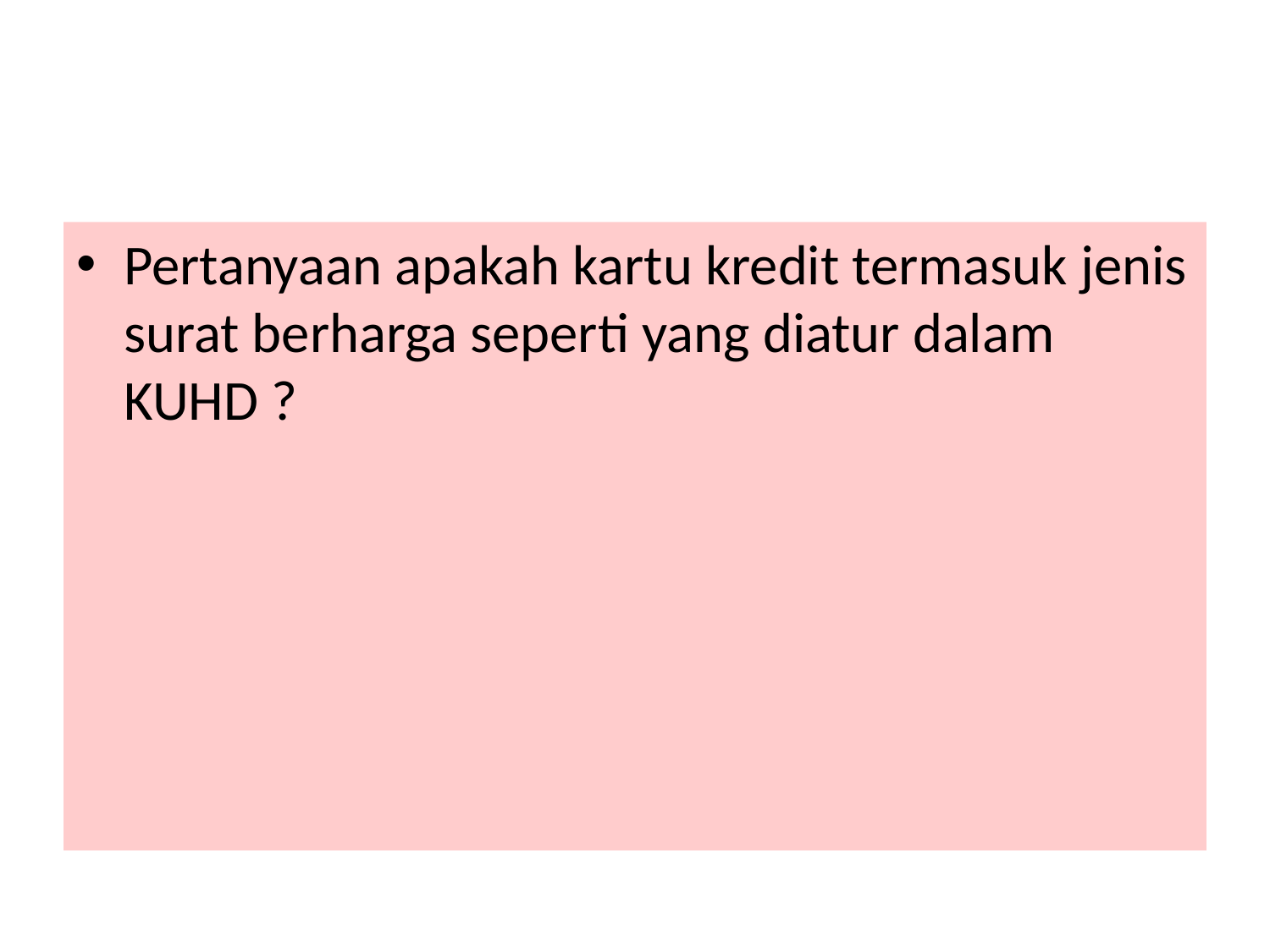

#
Pertanyaan apakah kartu kredit termasuk jenis surat berharga seperti yang diatur dalam KUHD ?